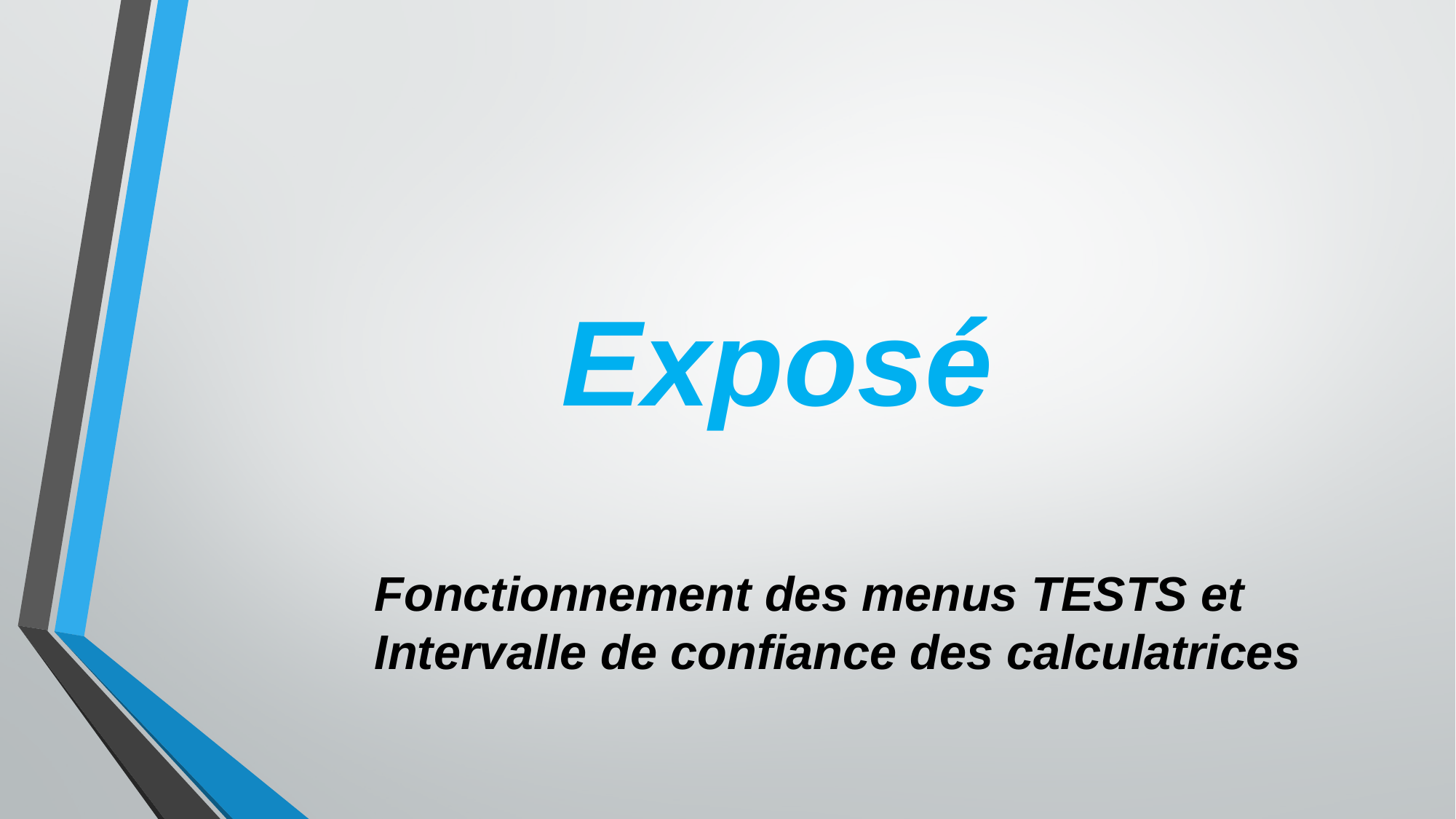

# Exposé
Fonctionnement des menus TESTS et
Intervalle de confiance des calculatrices